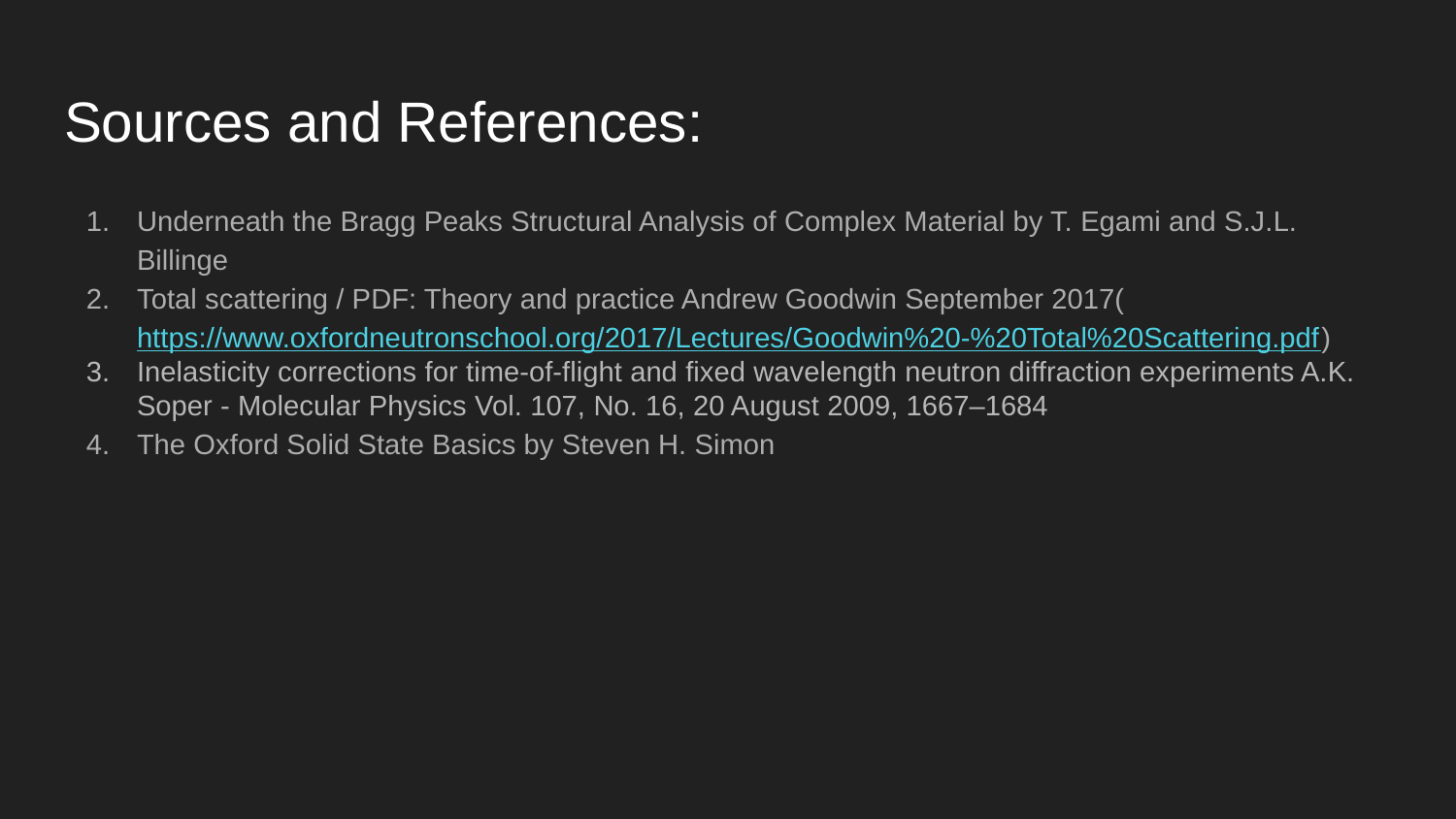

# Sources and References:
Underneath the Bragg Peaks Structural Analysis of Complex Material by T. Egami and S.J.L. Billinge
Total scattering / PDF: Theory and practice Andrew Goodwin September 2017(https://www.oxfordneutronschool.org/2017/Lectures/Goodwin%20-%20Total%20Scattering.pdf)
Inelasticity corrections for time-of-flight and fixed wavelength neutron diffraction experiments A.K. Soper - Molecular Physics Vol. 107, No. 16, 20 August 2009, 1667–1684
The Oxford Solid State Basics by Steven H. Simon